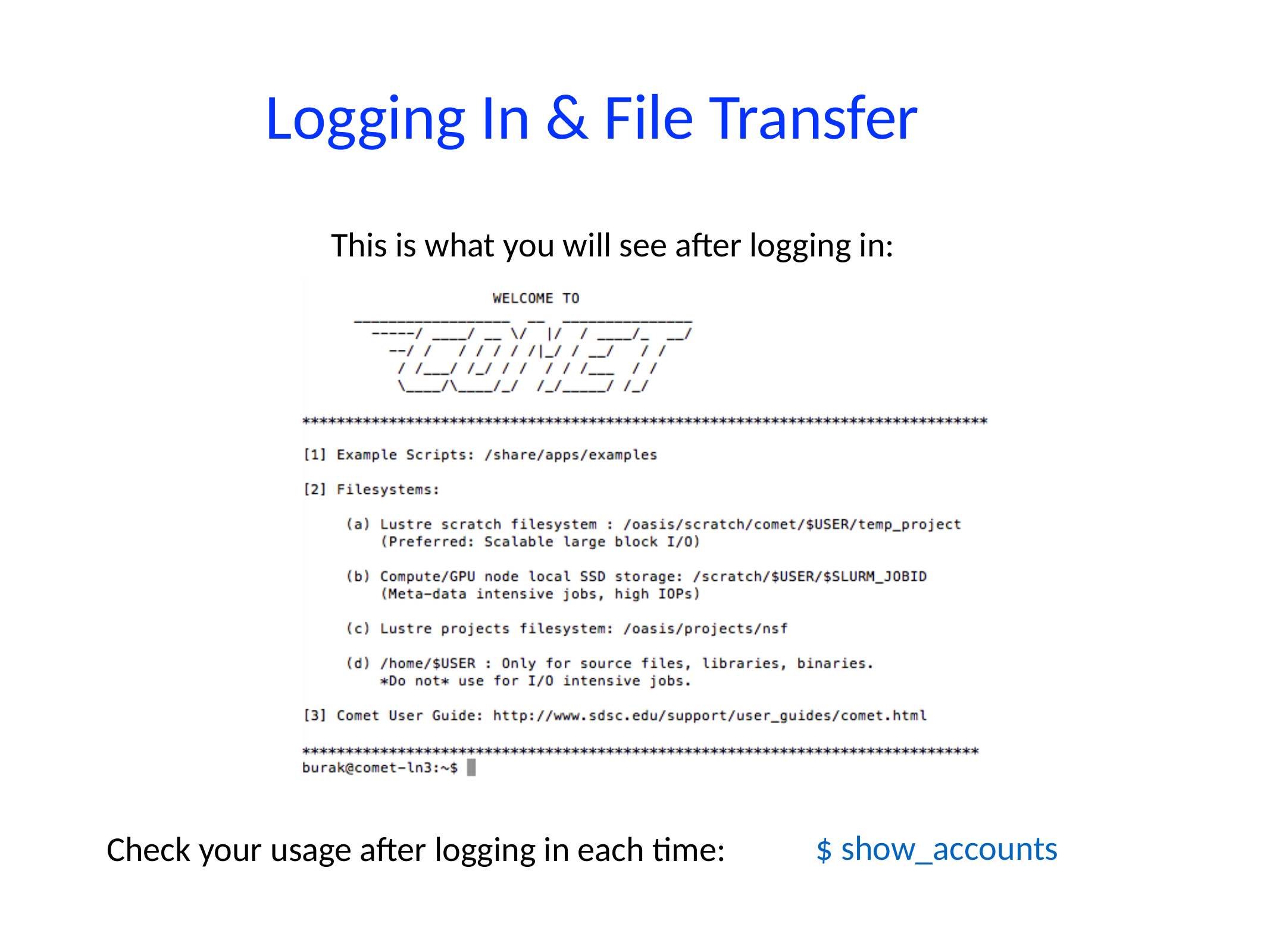

# Logging In & File Transfer
This is what you will see after logging in:

$ show_accounts
Check your usage after logging in each time: